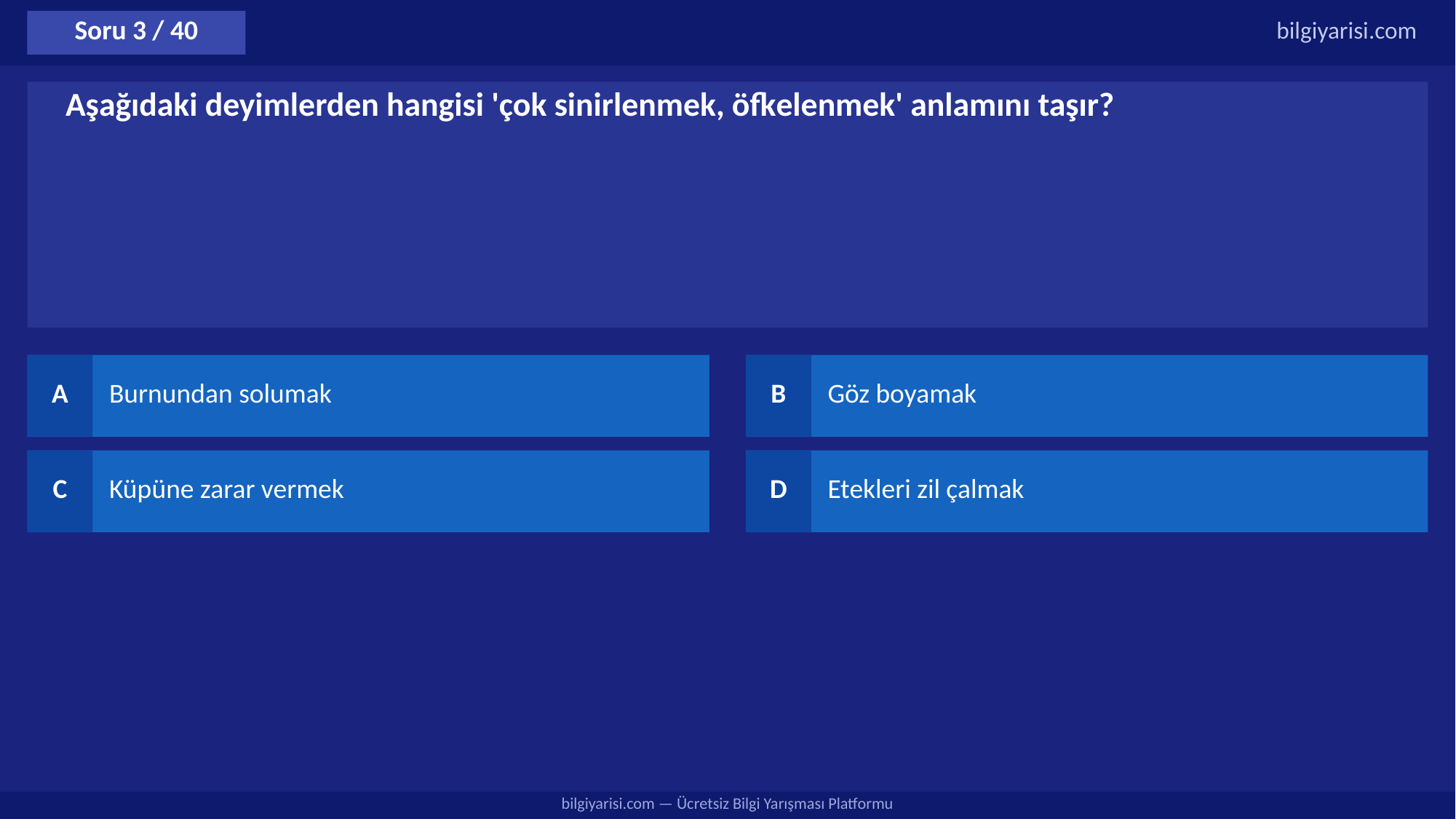

Soru 3 / 40
bilgiyarisi.com

Aşağıdaki deyimlerden hangisi 'çok sinirlenmek, öfkelenmek' anlamını taşır?

A
Burnundan solumak

B
Göz boyamak

C
Küpüne zarar vermek

D
Etekleri zil çalmak
bilgiyarisi.com — Ücretsiz Bilgi Yarışması Platformu